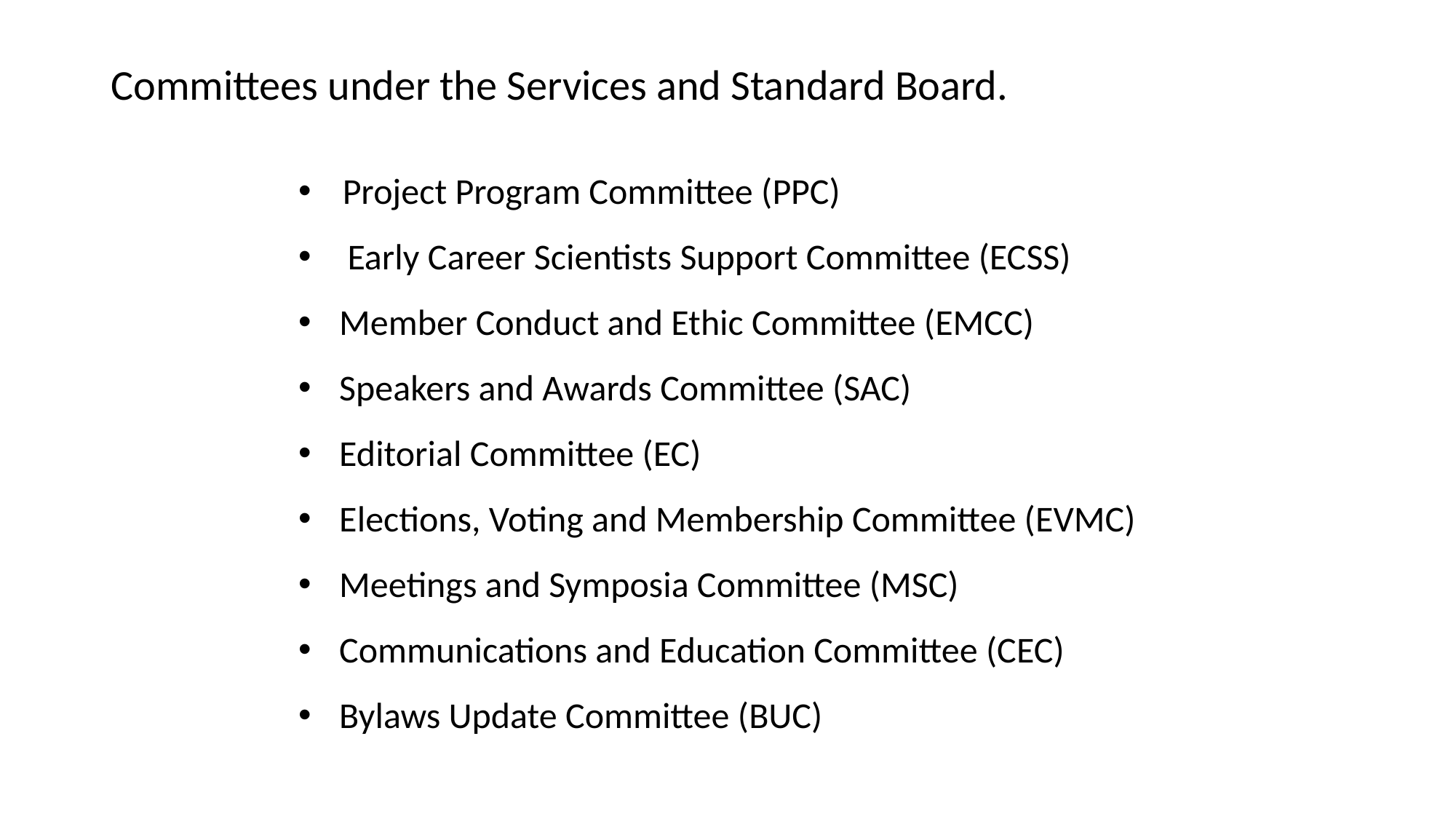

Committees under the Services and Standard Board.

 Project Program Committee (PPC)
 Early Career Scientists Support Committee (ECSS)
Member Conduct and Ethic Committee (EMCC)
Speakers and Awards Committee (SAC)
Editorial Committee (EC)
Elections, Voting and Membership Committee (EVMC)
Meetings and Symposia Committee (MSC)
Communications and Education Committee (CEC)
Bylaws Update Committee (BUC)